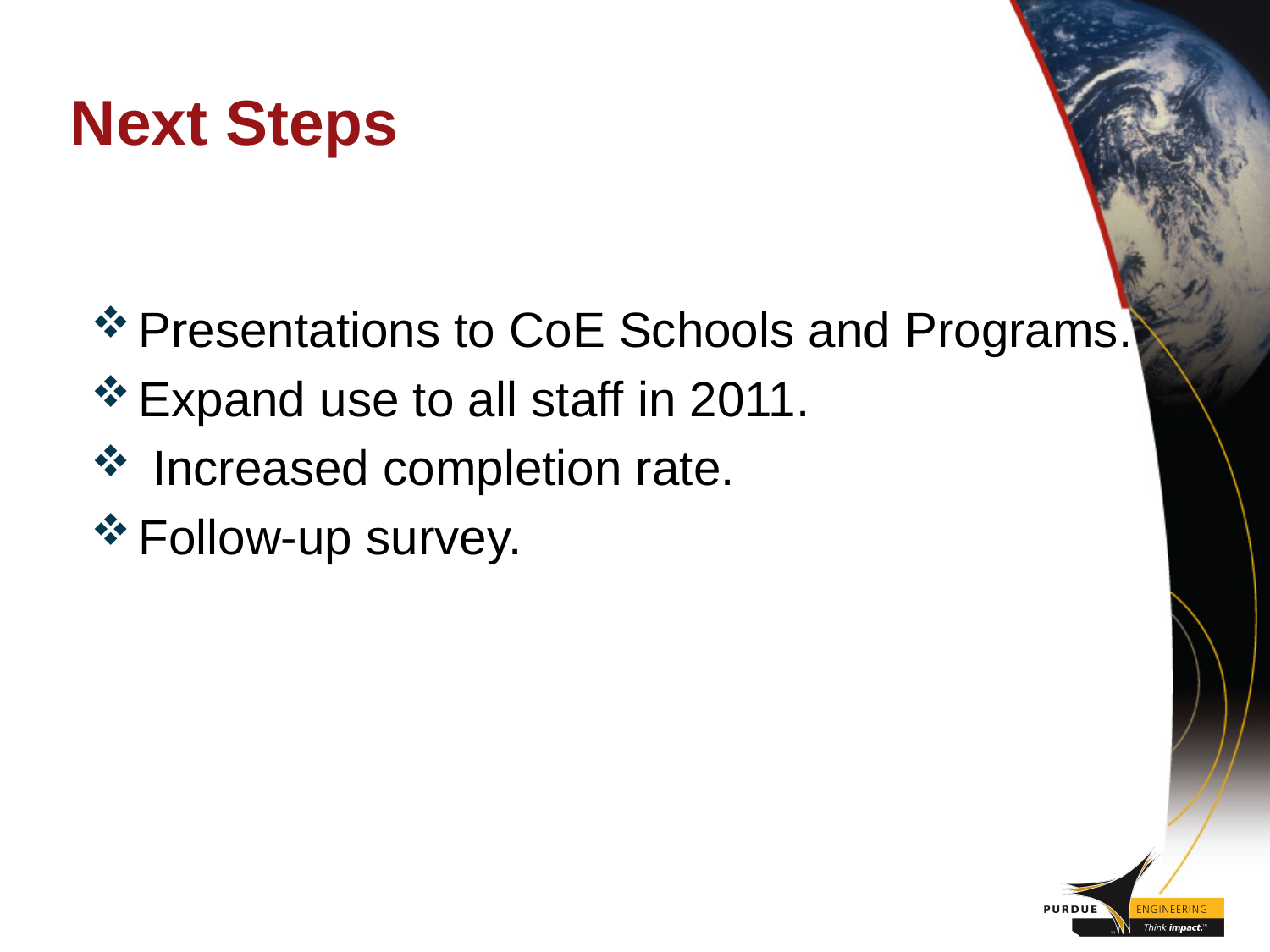

# Next Steps

Presentations to CoE Schools and Programs.
Expand use to all staff in 2011.
 Increased completion rate.
Follow-up survey.